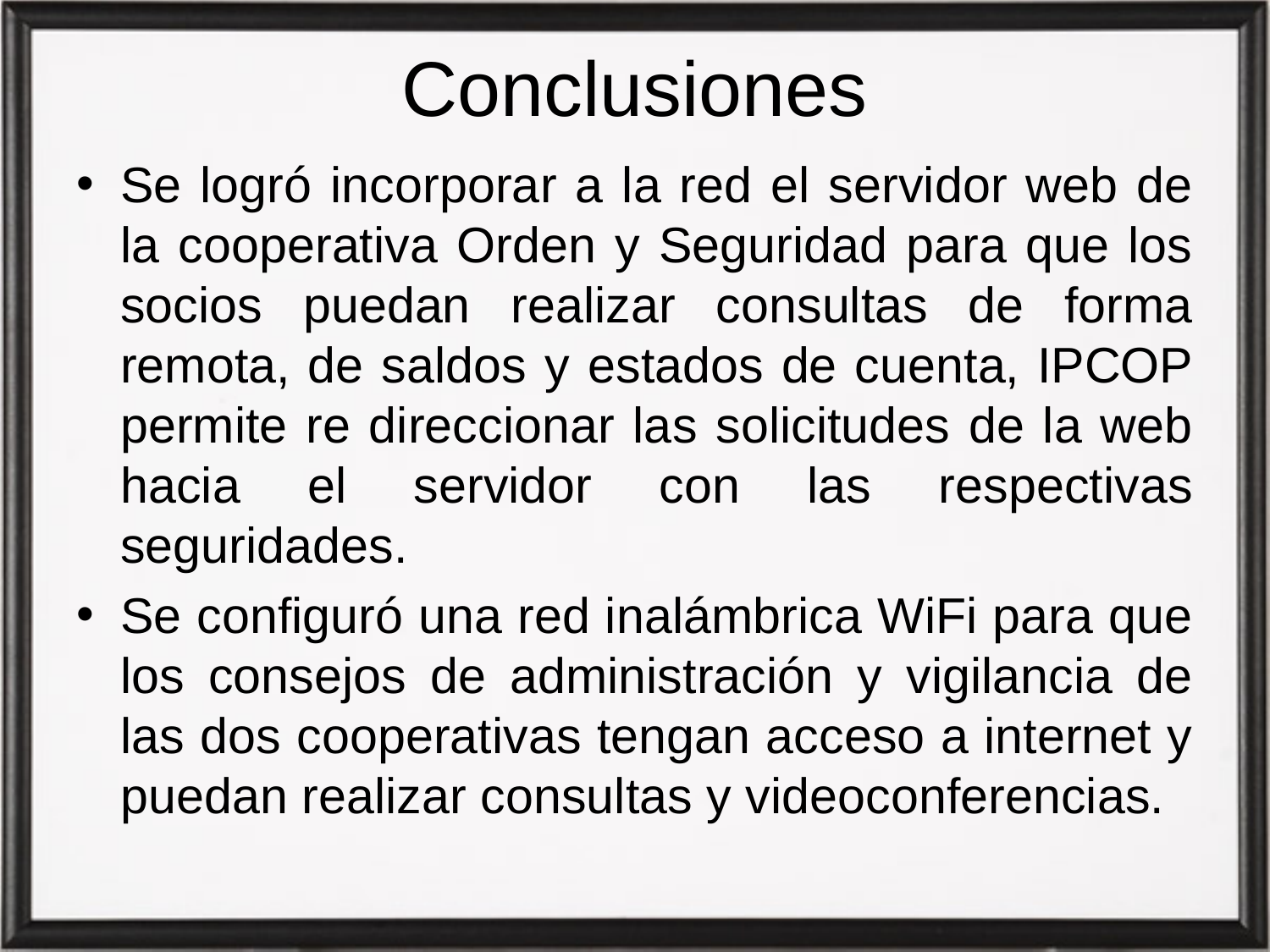

# Conclusiones
Se logró incorporar a la red el servidor web de la cooperativa Orden y Seguridad para que los socios puedan realizar consultas de forma remota, de saldos y estados de cuenta, IPCOP permite re direccionar las solicitudes de la web hacia el servidor con las respectivas seguridades.
Se configuró una red inalámbrica WiFi para que los consejos de administración y vigilancia de las dos cooperativas tengan acceso a internet y puedan realizar consultas y videoconferencias.